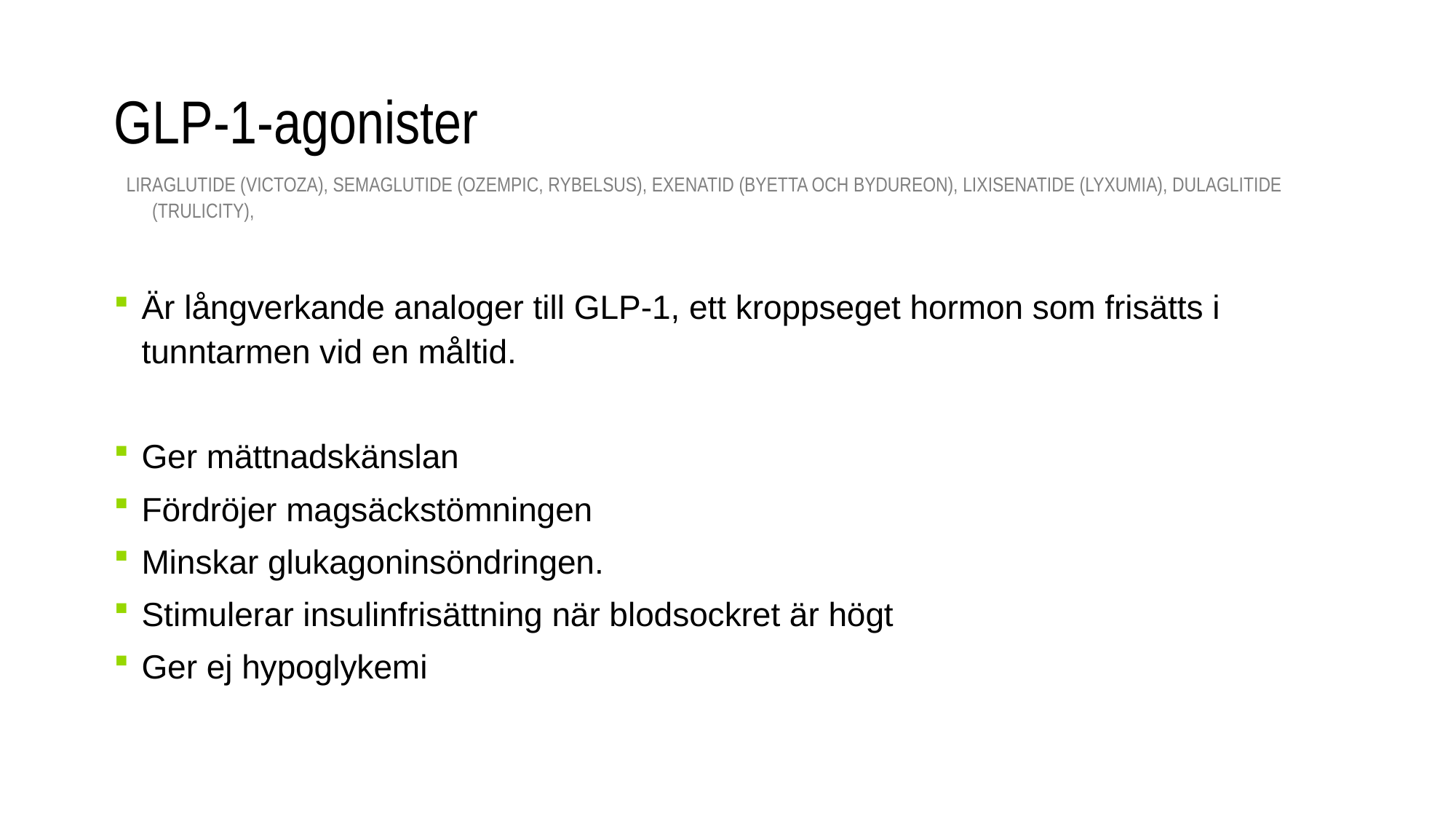

# GLP-1-agonister
Liraglutide (Victoza), Semaglutide (Ozempic, Rybelsus), Exenatid (Byetta och Bydureon), Lixisenatide (Lyxumia), Dulaglitide (Trulicity),
Är långverkande analoger till GLP-1, ett kroppseget hormon som frisätts i tunntarmen vid en måltid.

Ger mättnadskänslan
Fördröjer magsäckstömningen
Minskar glukagoninsöndringen.
Stimulerar insulinfrisättning när blodsockret är högt
Ger ej hypoglykemi